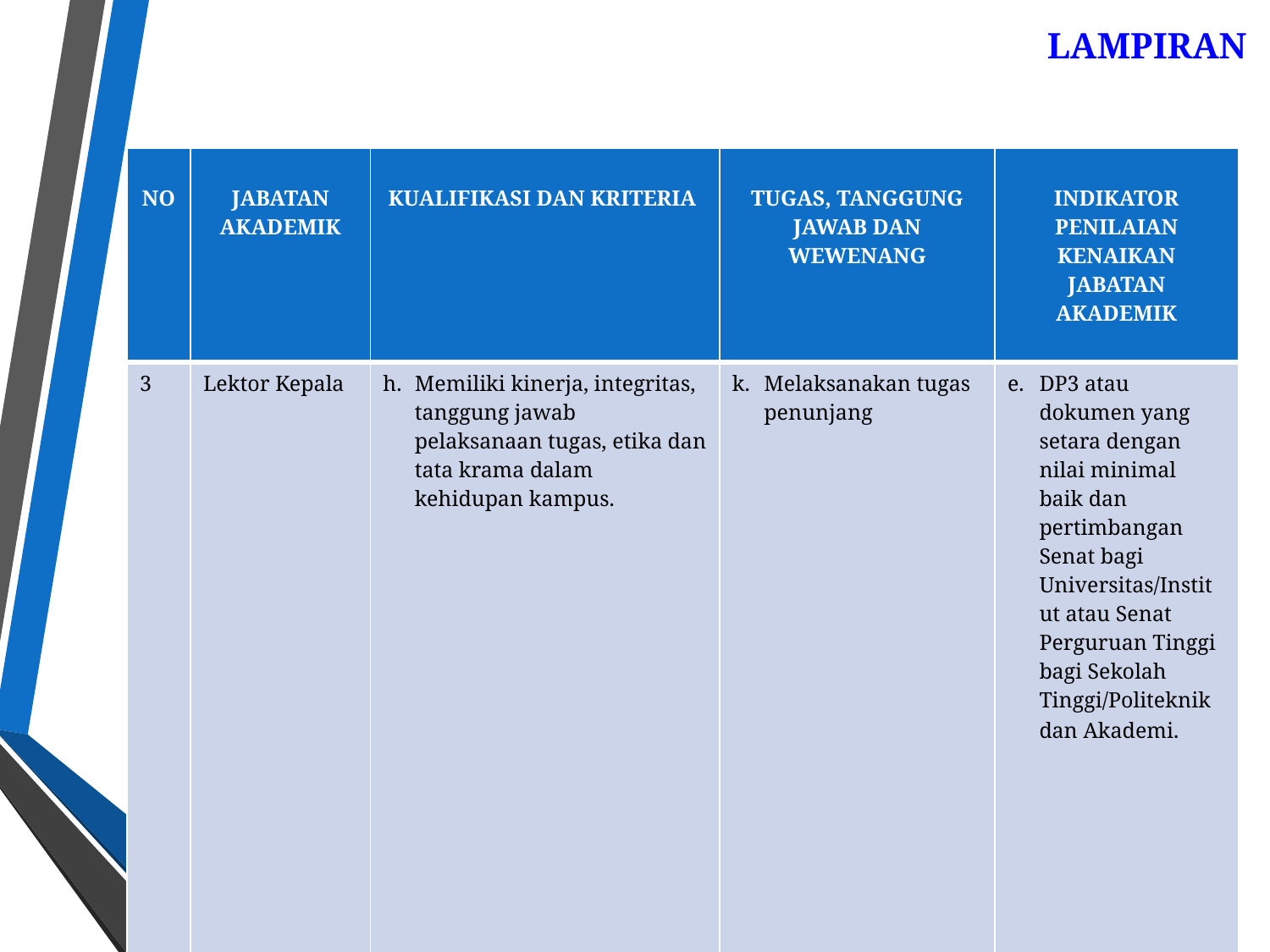

LAMPIRAN
| NO | JABATAN AKADEMIK | KUALIFIKASI DAN KRITERIA | TUGAS, TANGGUNG JAWAB DAN WEWENANG | INDIKATOR PENILAIAN KENAIKAN JABATAN AKADEMIK |
| --- | --- | --- | --- | --- |
| 3 | Lektor Kepala | Memiliki kinerja, integritas, tanggung jawab pelaksanaan tugas, etika dan tata krama dalam kehidupan kampus. | Melaksanakan tugas penunjang | DP3 atau dokumen yang setara dengan nilai minimal baik dan pertimbangan Senat bagi Universitas/Institut atau Senat Perguruan Tinggi bagi Sekolah Tinggi/Politeknik dan Akademi. |
42